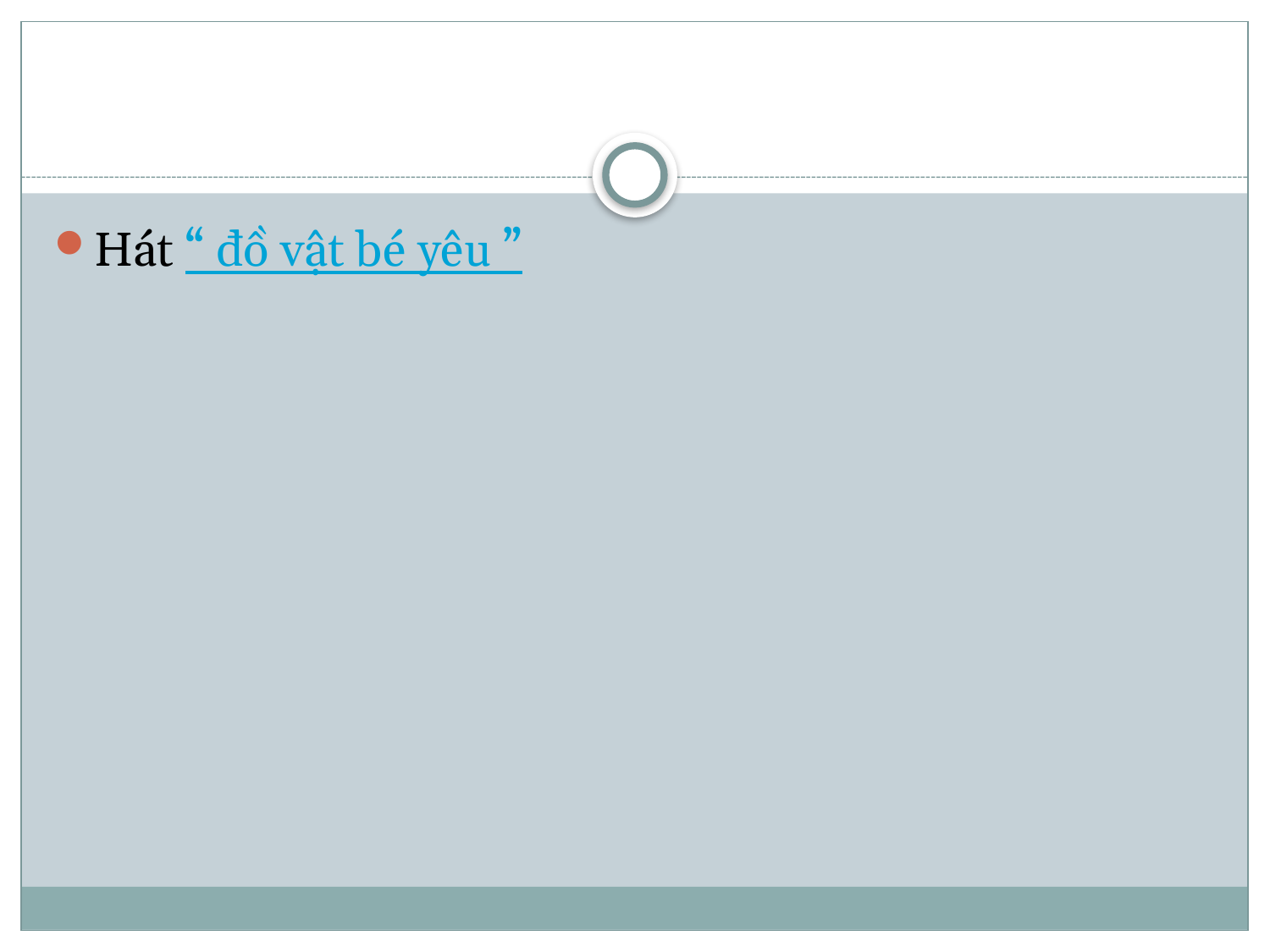

#
Hát “ đồ vật bé yêu ”